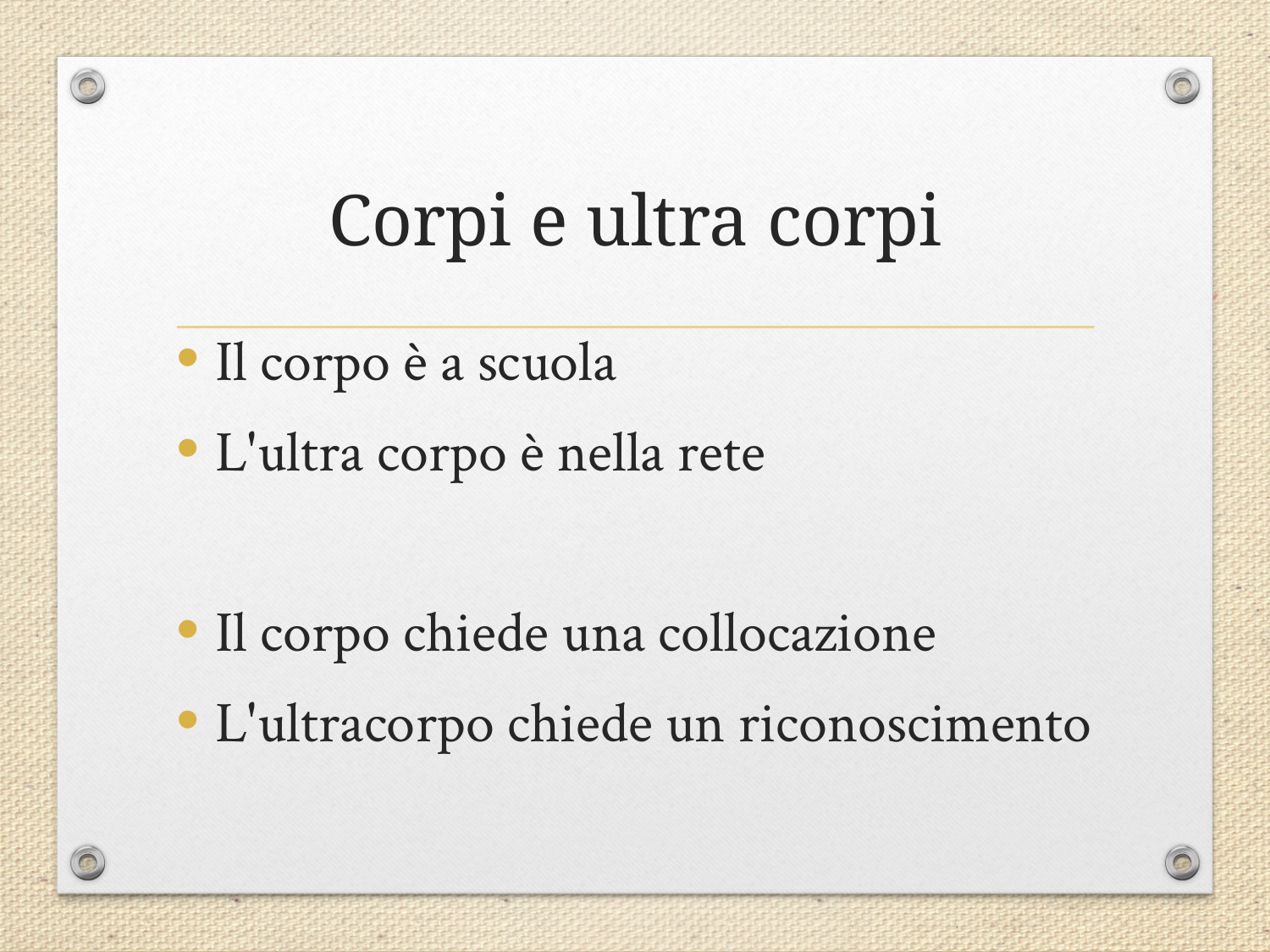

# Corpi e ultra corpi
Il corpo è a scuola
L'ultra corpo è nella rete

Il corpo chiede una collocazione
L'ultracorpo chiede un riconoscimento